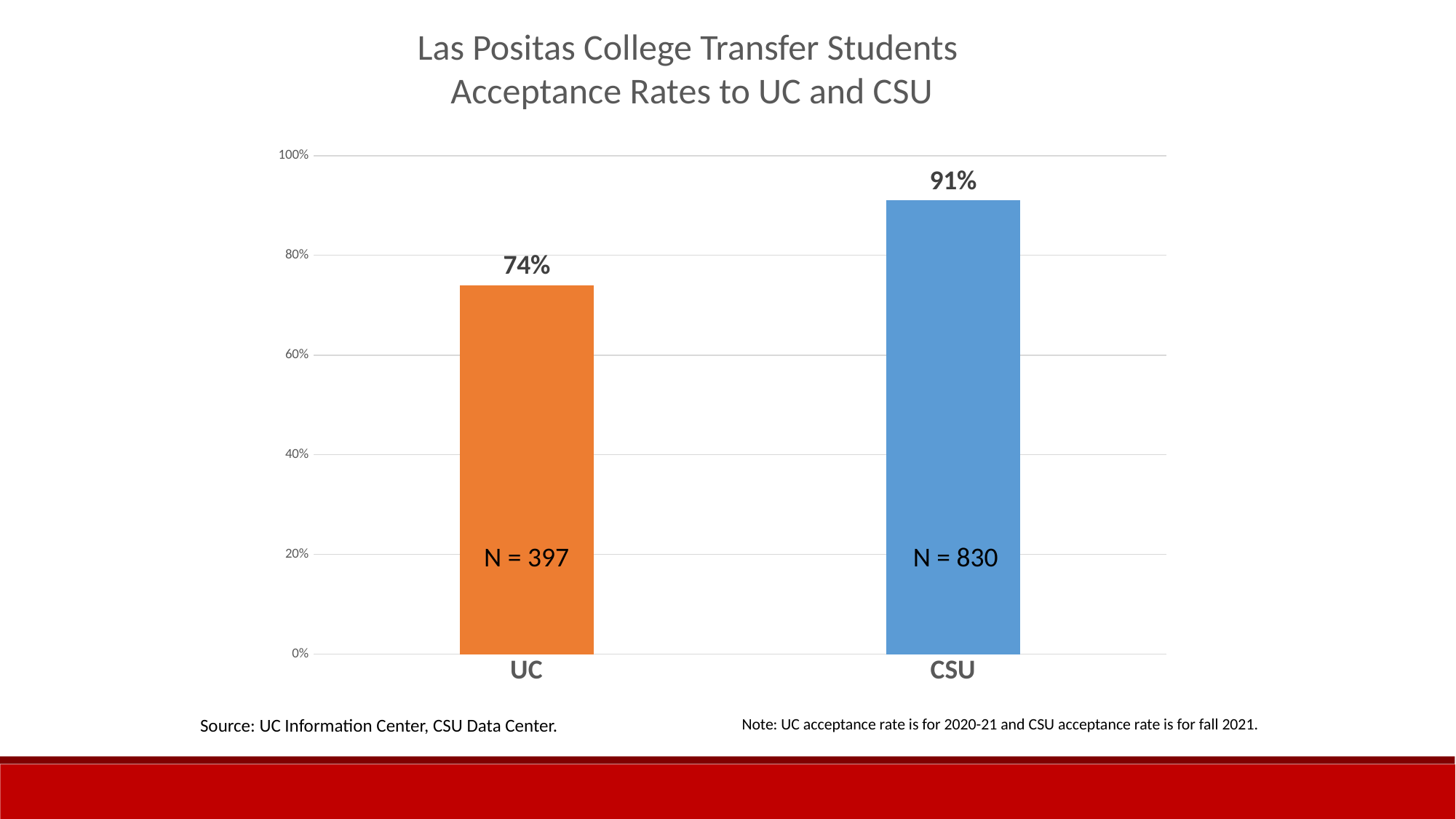

Las Positas College Transfer Students
 Acceptance Rates to UC and CSU

### Chart

| Category |  |
|---|---|
| UC | 0.74 |
| CSU | 0.91 |
N = 397
N = 830
Note: UC acceptance rate is for 2020-21 and CSU acceptance rate is for fall 2021.
Source: UC Information Center, CSU Data Center.